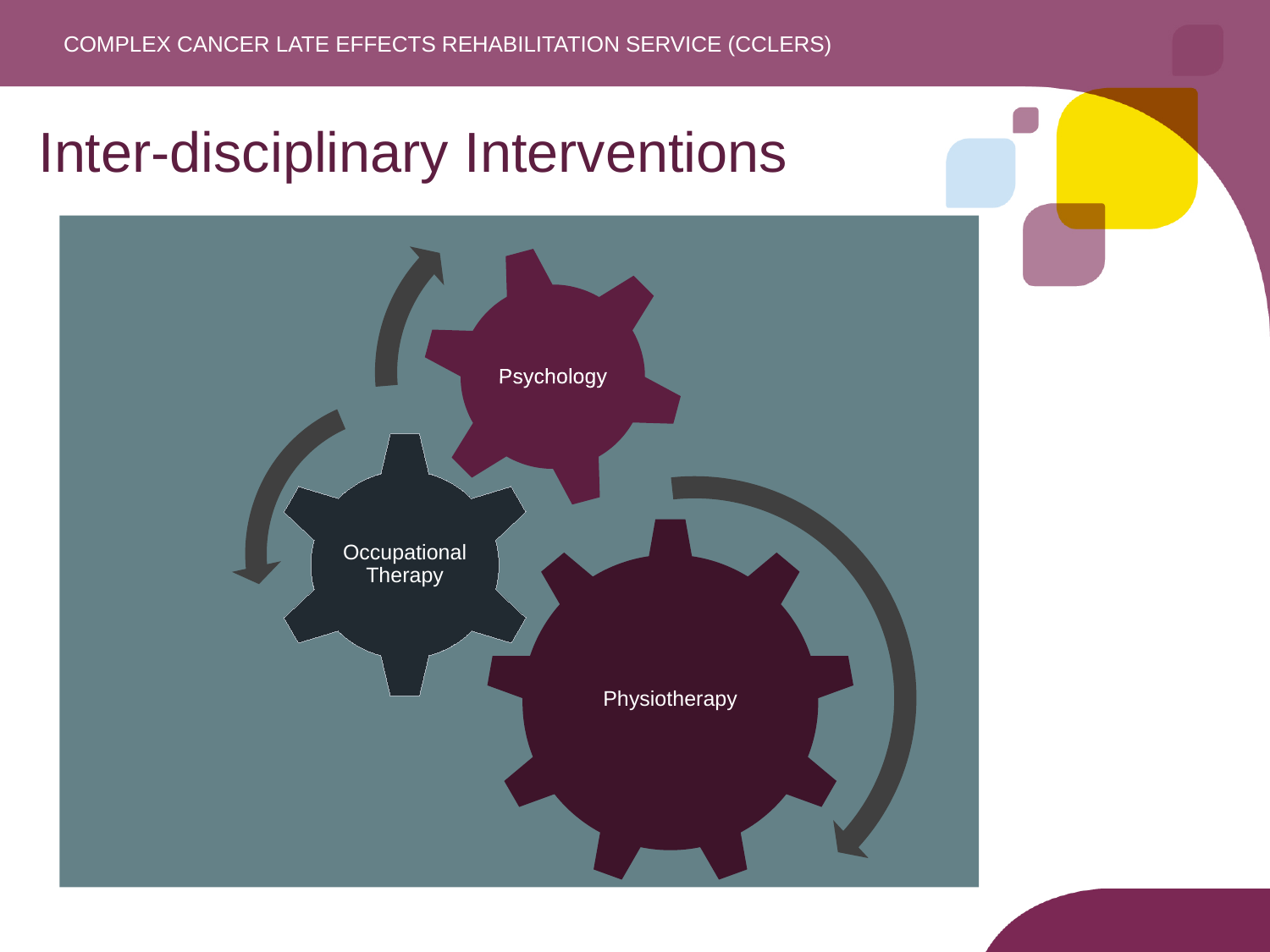

Complex Cancer Late Effects Rehabilitation Service (CCLERS)
# Inter-disciplinary Interventions
Physiotherapy
Occupational Therapy
Psychology